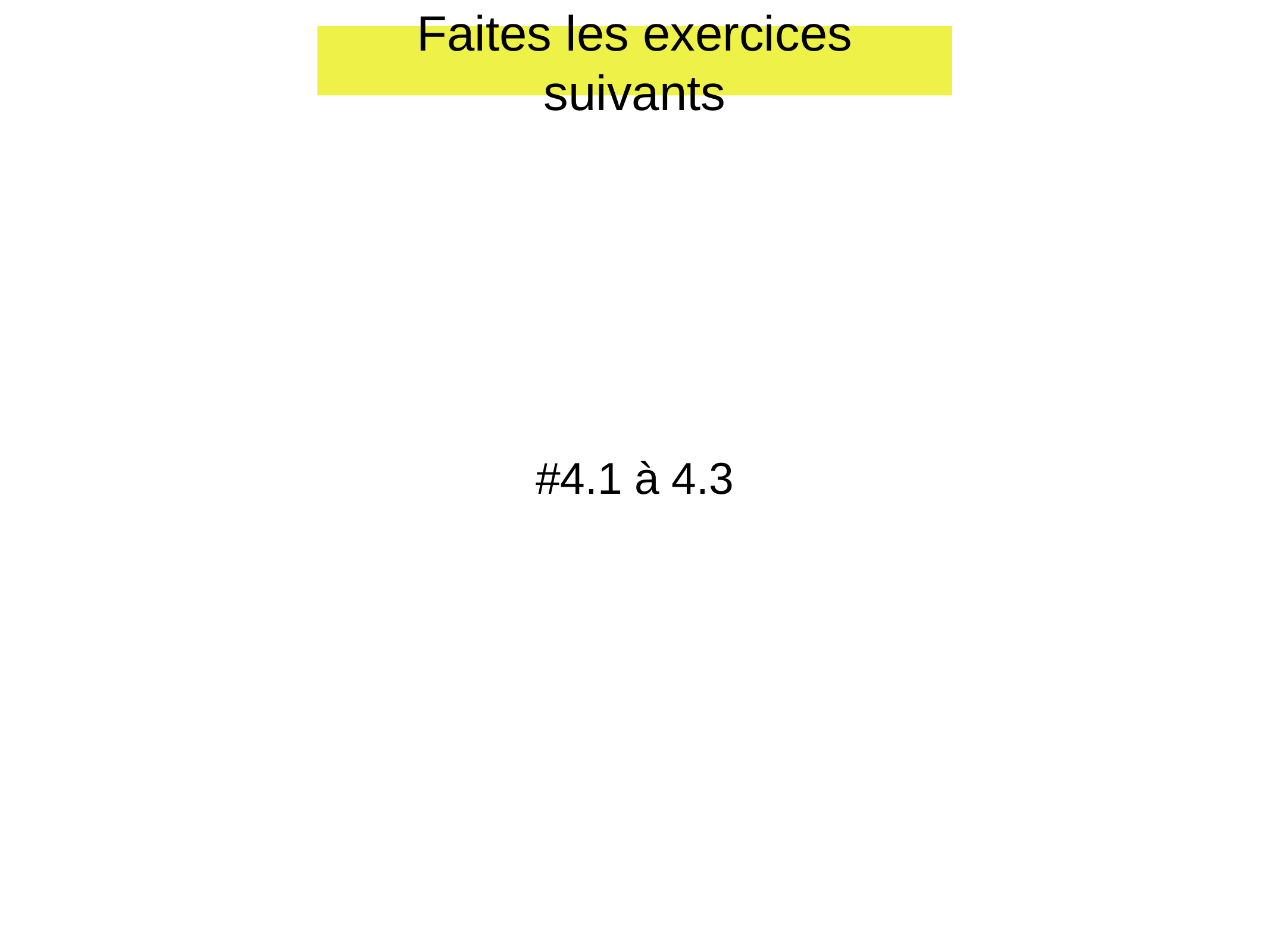

Faites les exercices suivants
#4.1 à 4.3